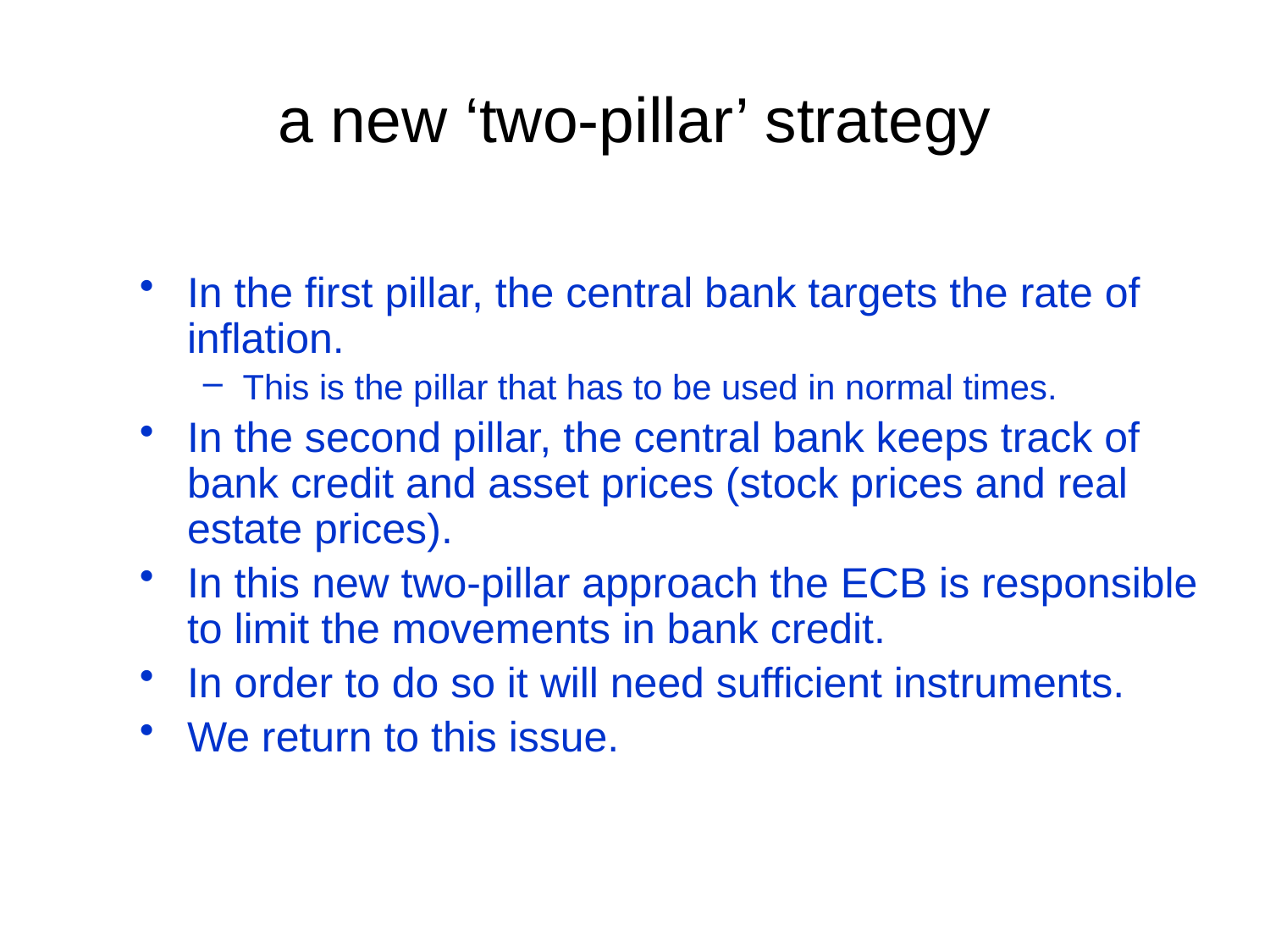

# a new ‘two-pillar’ strategy
In the first pillar, the central bank targets the rate of inflation.
This is the pillar that has to be used in normal times.
In the second pillar, the central bank keeps track of bank credit and asset prices (stock prices and real estate prices).
In this new two-pillar approach the ECB is responsible to limit the movements in bank credit.
In order to do so it will need sufficient instruments.
We return to this issue.